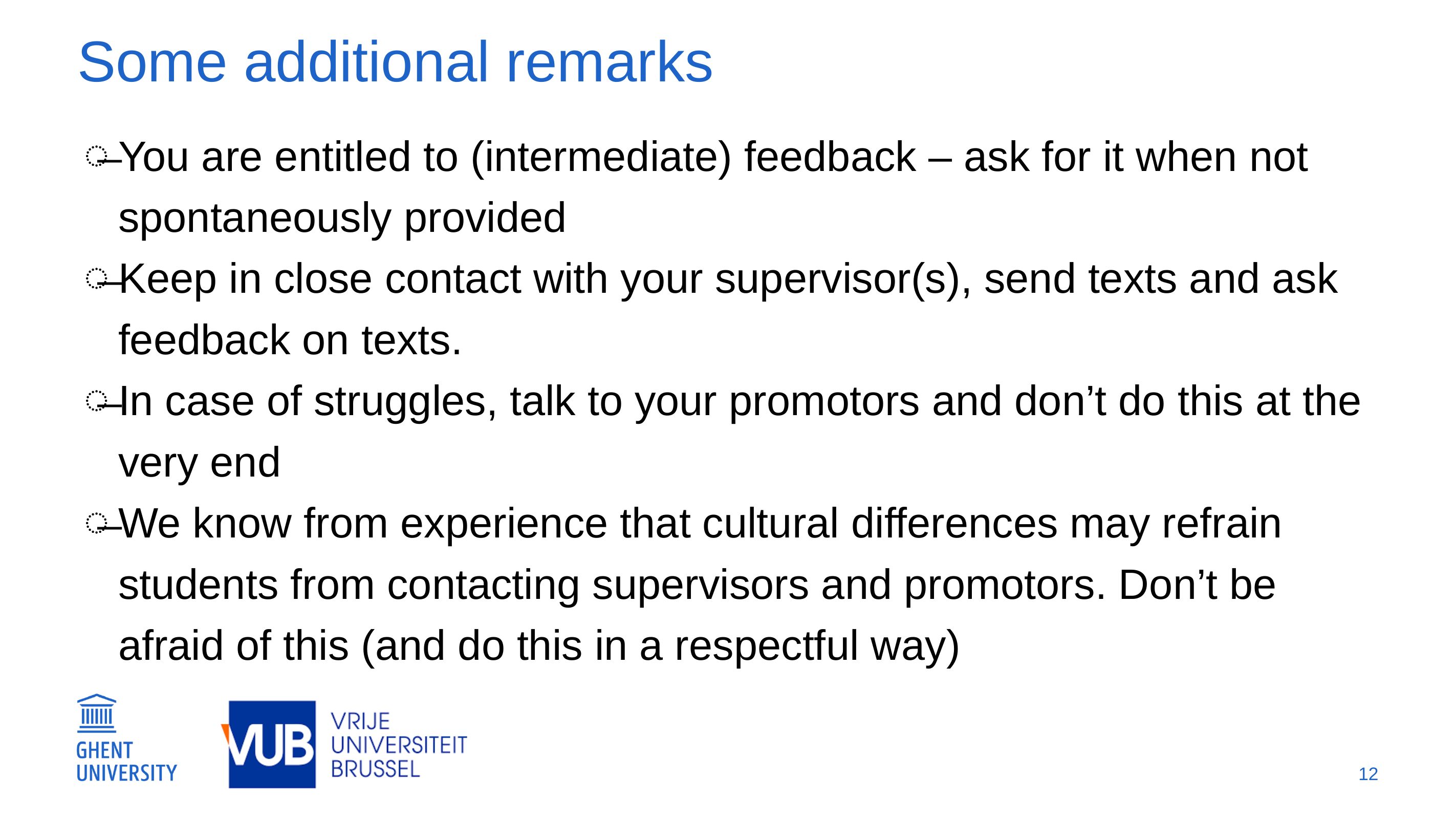

# Some additional remarks
You are entitled to (intermediate) feedback – ask for it when not spontaneously provided
Keep in close contact with your supervisor(s), send texts and ask feedback on texts.
In case of struggles, talk to your promotors and don’t do this at the very end
We know from experience that cultural differences may refrain students from contacting supervisors and promotors. Don’t be afraid of this (and do this in a respectful way)
12